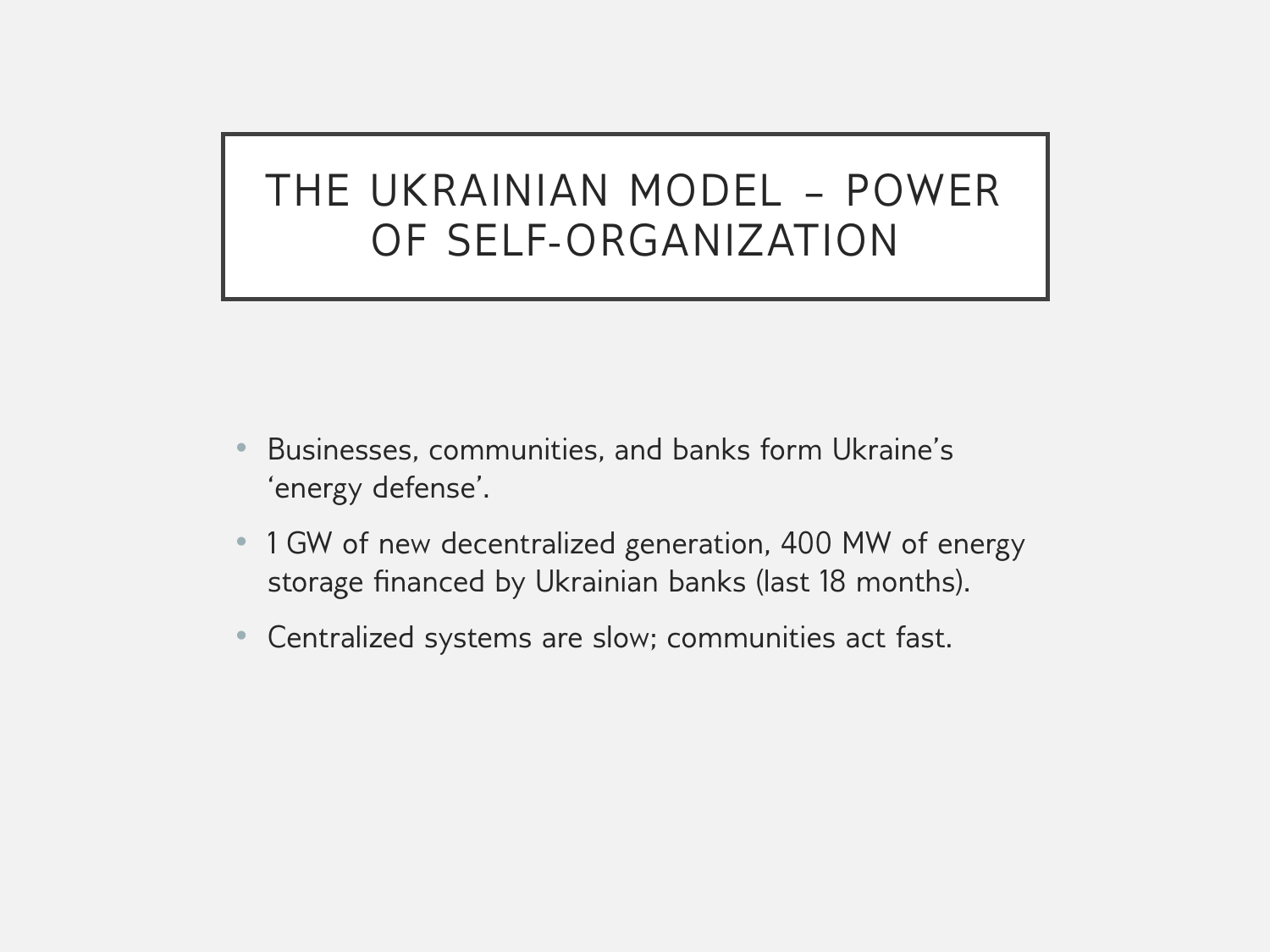

# The Ukrainian Model – Power of Self-Organization

Businesses, communities, and banks form Ukraine’s ‘energy defense’.
1 GW of new decentralized generation, 400 MW of energy storage financed by Ukrainian banks (last 18 months).
Centralized systems are slow; communities act fast.